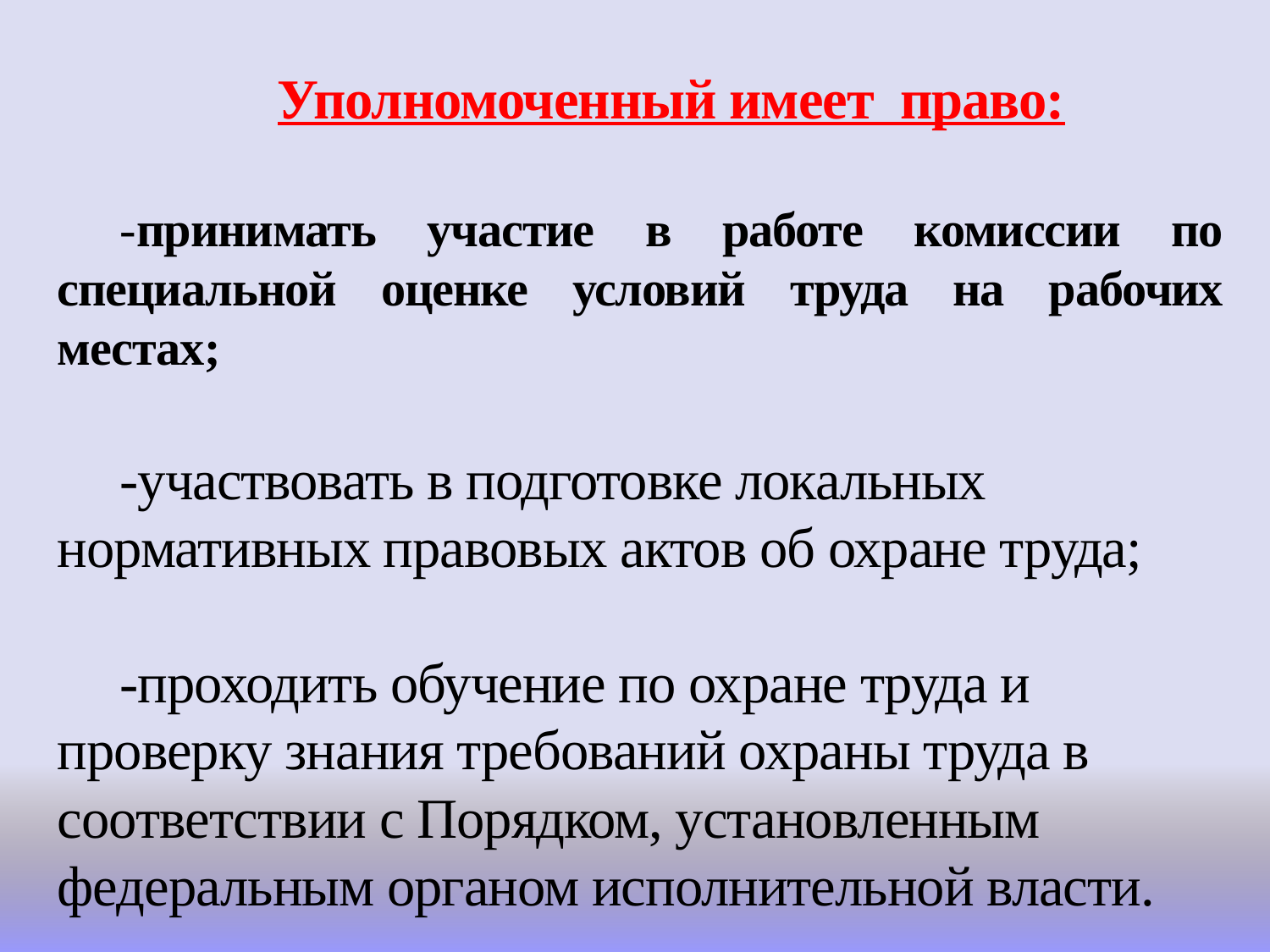

Уполномоченный имеет  право:

-принимать участие в работе комиссии по специальной оценке условий труда на рабочих местах;

-участвовать в подготовке локальных нормативных правовых актов об охране труда;

-проходить обучение по охране труда и проверку знания требований охраны труда в соответствии с Порядком, установленным федеральным органом исполнительной власти.